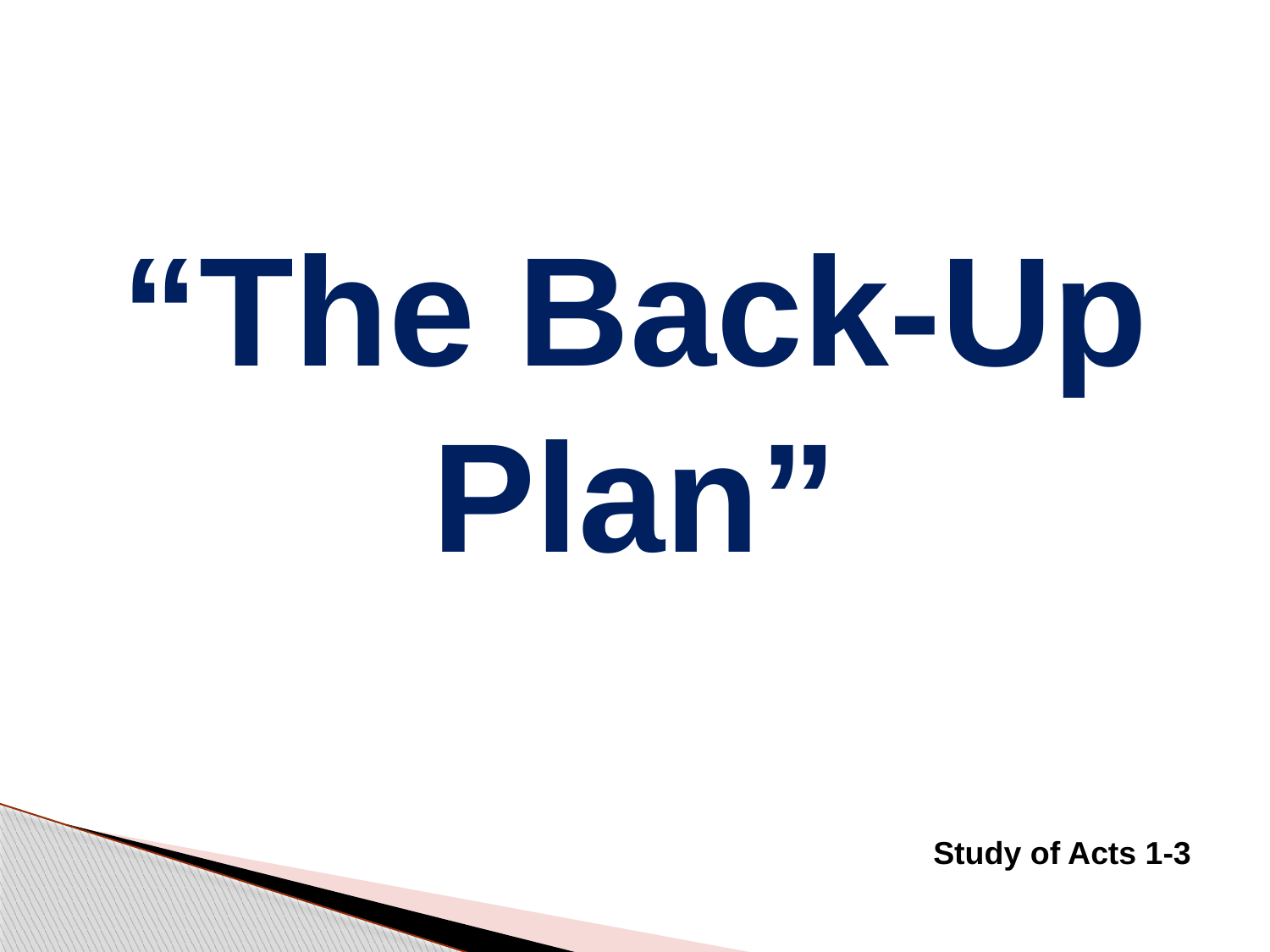

# “The Back-Up Plan”
Study of Acts 1-3